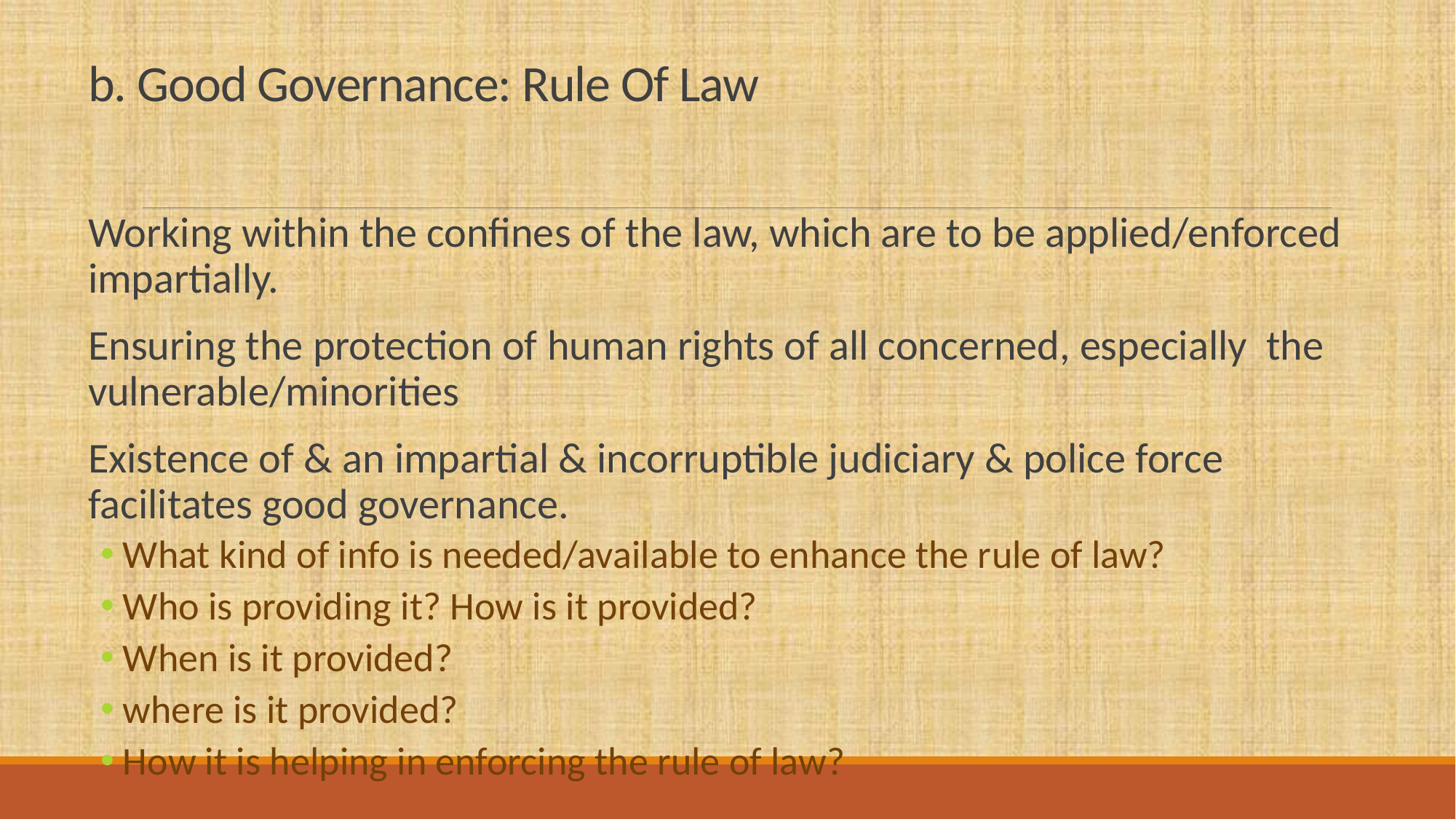

# b. Good Governance: Rule Of Law
Working within the confines of the law, which are to be applied/enforced impartially.
Ensuring the protection of human rights of all concerned, especially  the vulnerable/minorities
Existence of & an impartial & incorruptible judiciary & police force facilitates good governance.
What kind of info is needed/available to enhance the rule of law?
Who is providing it? How is it provided?
When is it provided?
where is it provided?
How it is helping in enforcing the rule of law?